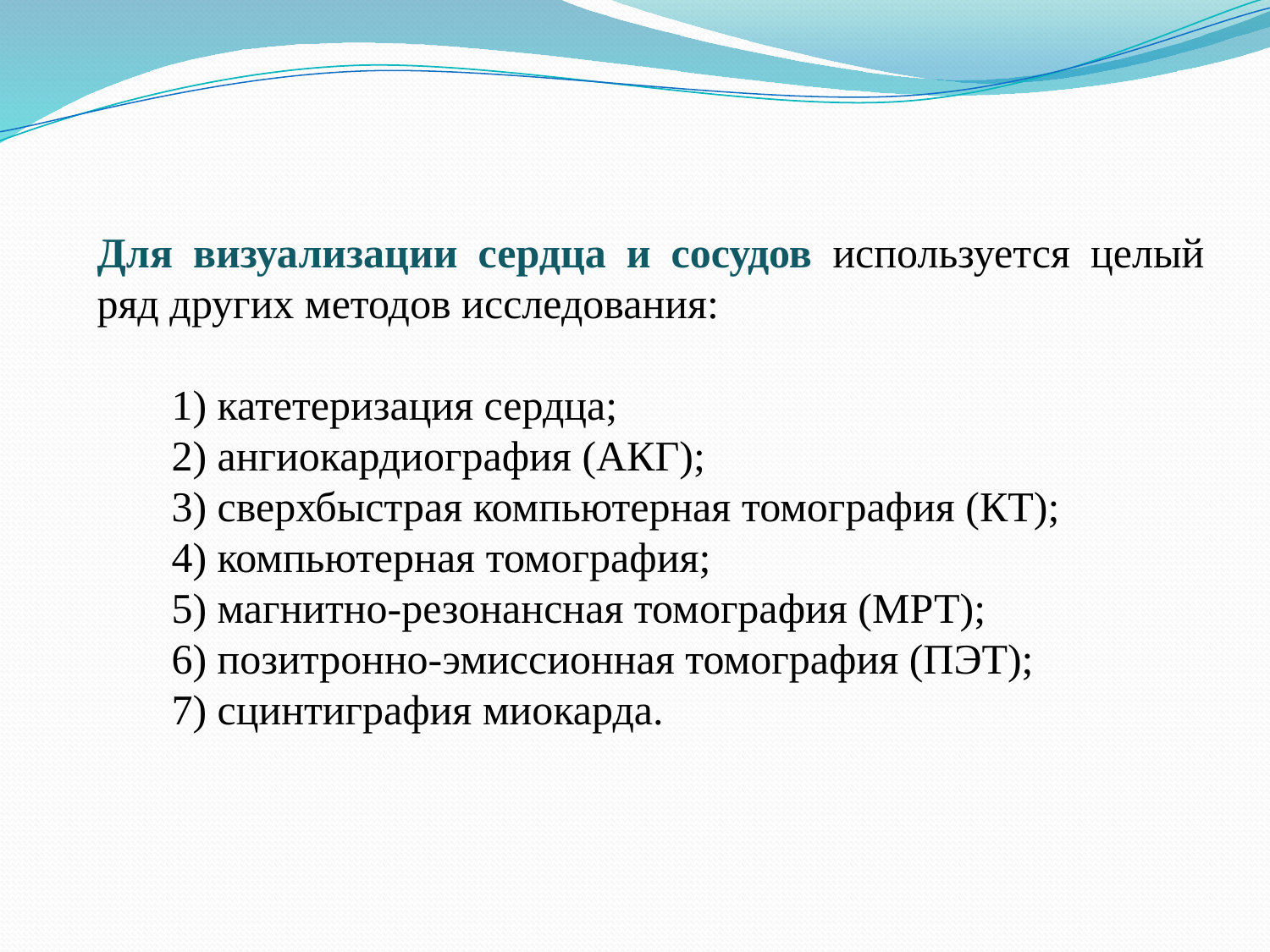

Для визуализации сердца и сосудов используется целый ряд других методов исследования:

 катетеризация сердца;
 ангиокардиография (АКГ);
 сверхбыстрая компьютерная томография (КТ);
 компьютерная томография;
 магнитно-резонансная томография (МРТ);
 позитронно-эмиссионная томография (ПЭТ);
 сцинтиграфия миокарда.